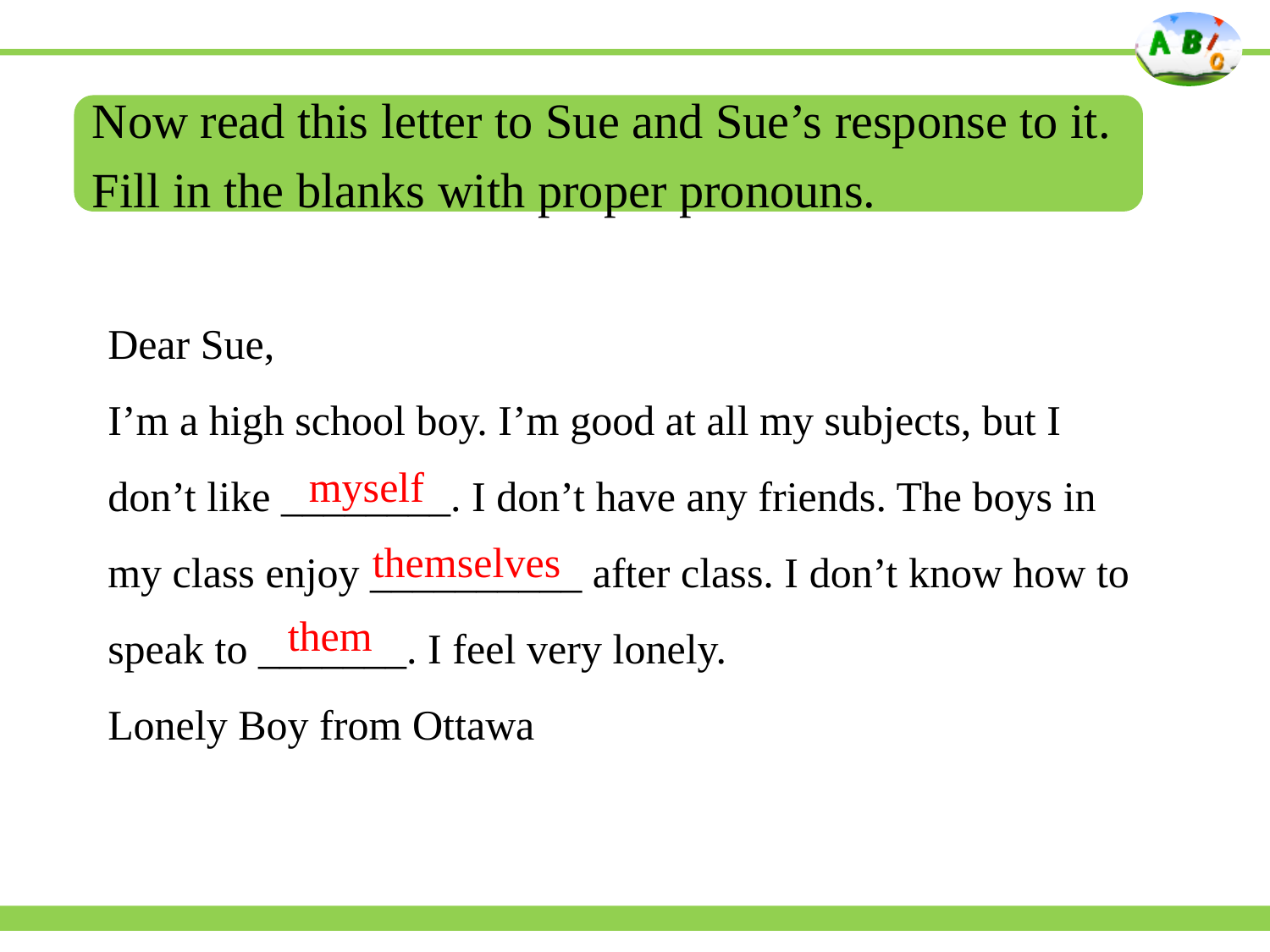

Now read this letter to Sue and Sue’s response to it.
Fill in the blanks with proper pronouns.
Dear Sue,
I’m a high school boy. I’m good at all my subjects, but I don’t like ________. I don’t have any friends. The boys in my class enjoy __________ after class. I don’t know how to speak to _______. I feel very lonely.
Lonely Boy from Ottawa
myself
themselves
them